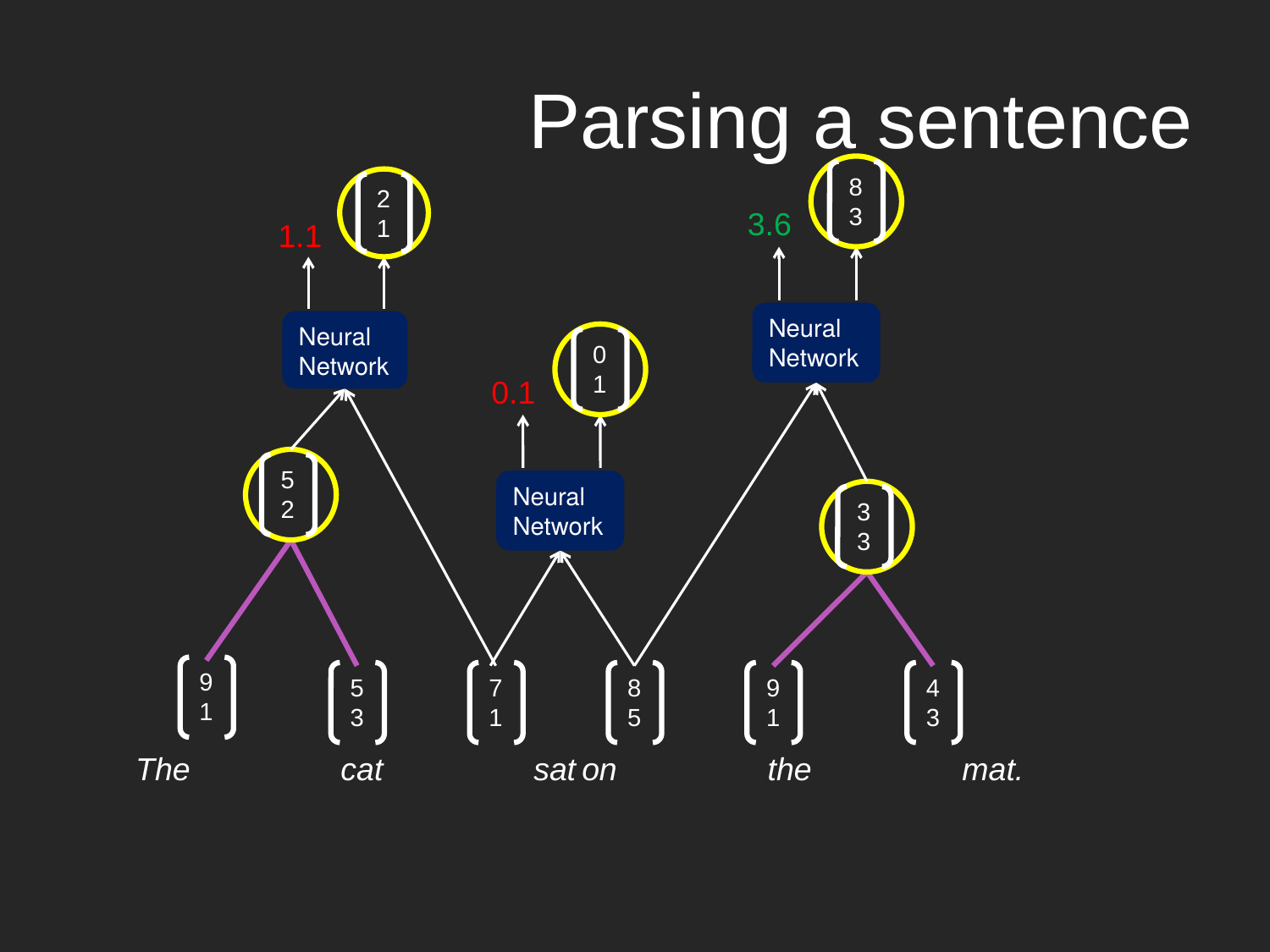

# Parsing a sentence

8
3
 3.6
Neural
Network

2
1
 1.1
Neural
Network

0
1
 0.1
Neural
Network

5
2

3
3

9
1

7
1

8
5

9
1

4
3

5
3
 The                 cat                 sat
   on                 the                 mat.